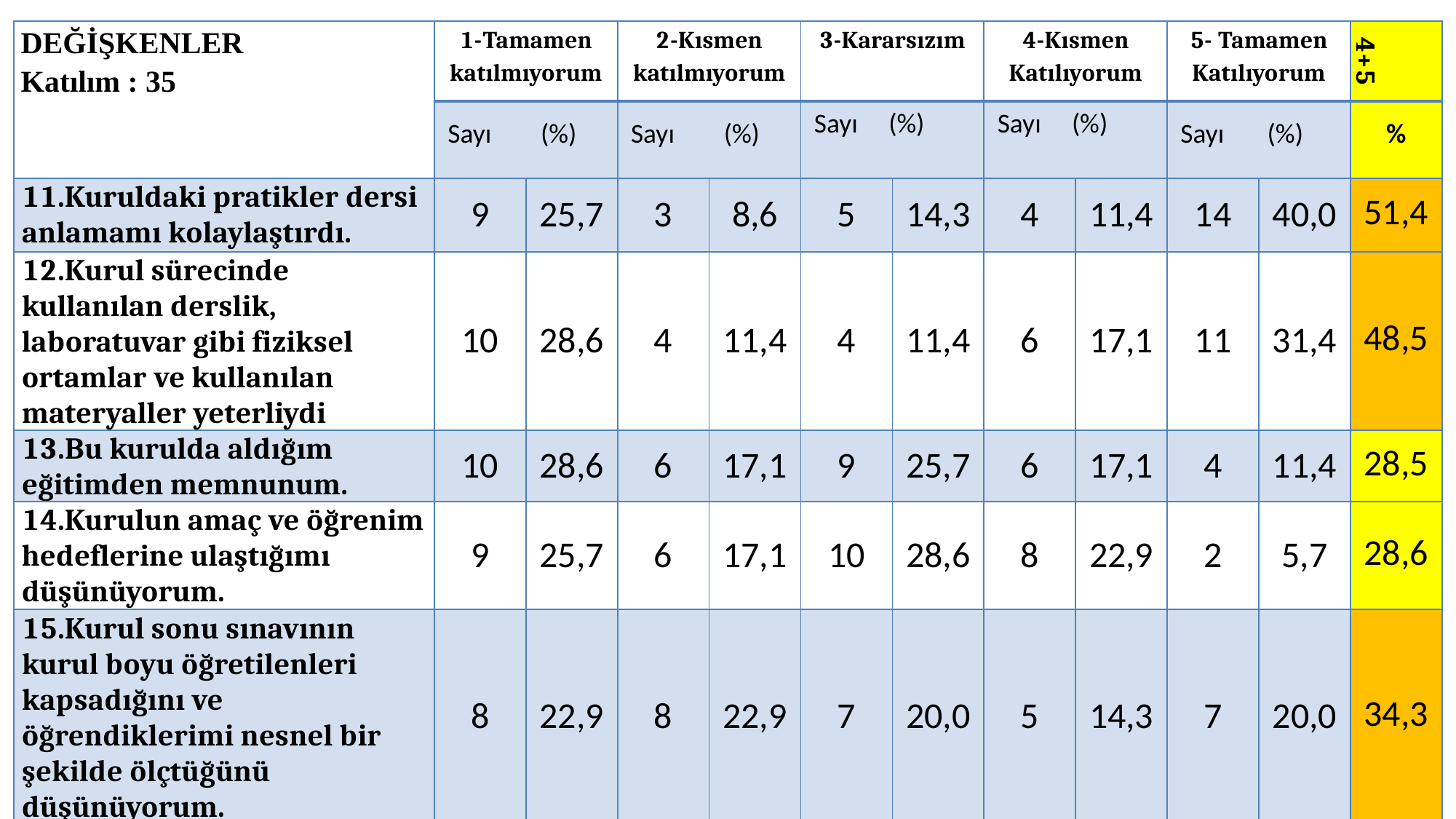

| DEĞİŞKENLER Katılım : 35 | 1-Tamamen katılmıyorum |  | 2-Kısmen katılmıyorum |  | 3-Kararsızım |  | 4-Kısmen Katılıyorum |  | 5- Tamamen Katılıyorum |  | 4+5 |
| --- | --- | --- | --- | --- | --- | --- | --- | --- | --- | --- | --- |
|  | Sayı (%) |  | Sayı (%) |  | Sayı (%) |  | Sayı (%) |  | Sayı (%) |  | % |
| 11.Kuruldaki pratikler dersi anlamamı kolaylaştırdı. | 9 | 25,7 | 3 | 8,6 | 5 | 14,3 | 4 | 11,4 | 14 | 40,0 | 51,4 |
| 12.Kurul sürecinde kullanılan derslik, laboratuvar gibi fiziksel ortamlar ve kullanılan materyaller yeterliydi | 10 | 28,6 | 4 | 11,4 | 4 | 11,4 | 6 | 17,1 | 11 | 31,4 | 48,5 |
| 13.Bu kurulda aldığım eğitimden memnunum. | 10 | 28,6 | 6 | 17,1 | 9 | 25,7 | 6 | 17,1 | 4 | 11,4 | 28,5 |
| 14.Kurulun amaç ve öğrenim hedeflerine ulaştığımı düşünüyorum. | 9 | 25,7 | 6 | 17,1 | 10 | 28,6 | 8 | 22,9 | 2 | 5,7 | 28,6 |
| 15.Kurul sonu sınavının kurul boyu öğretilenleri kapsadığını ve öğrendiklerimi nesnel bir şekilde ölçtüğünü düşünüyorum. | 8 | 22,9 | 8 | 22,9 | 7 | 20,0 | 5 | 14,3 | 7 | 20,0 | 34,3 |